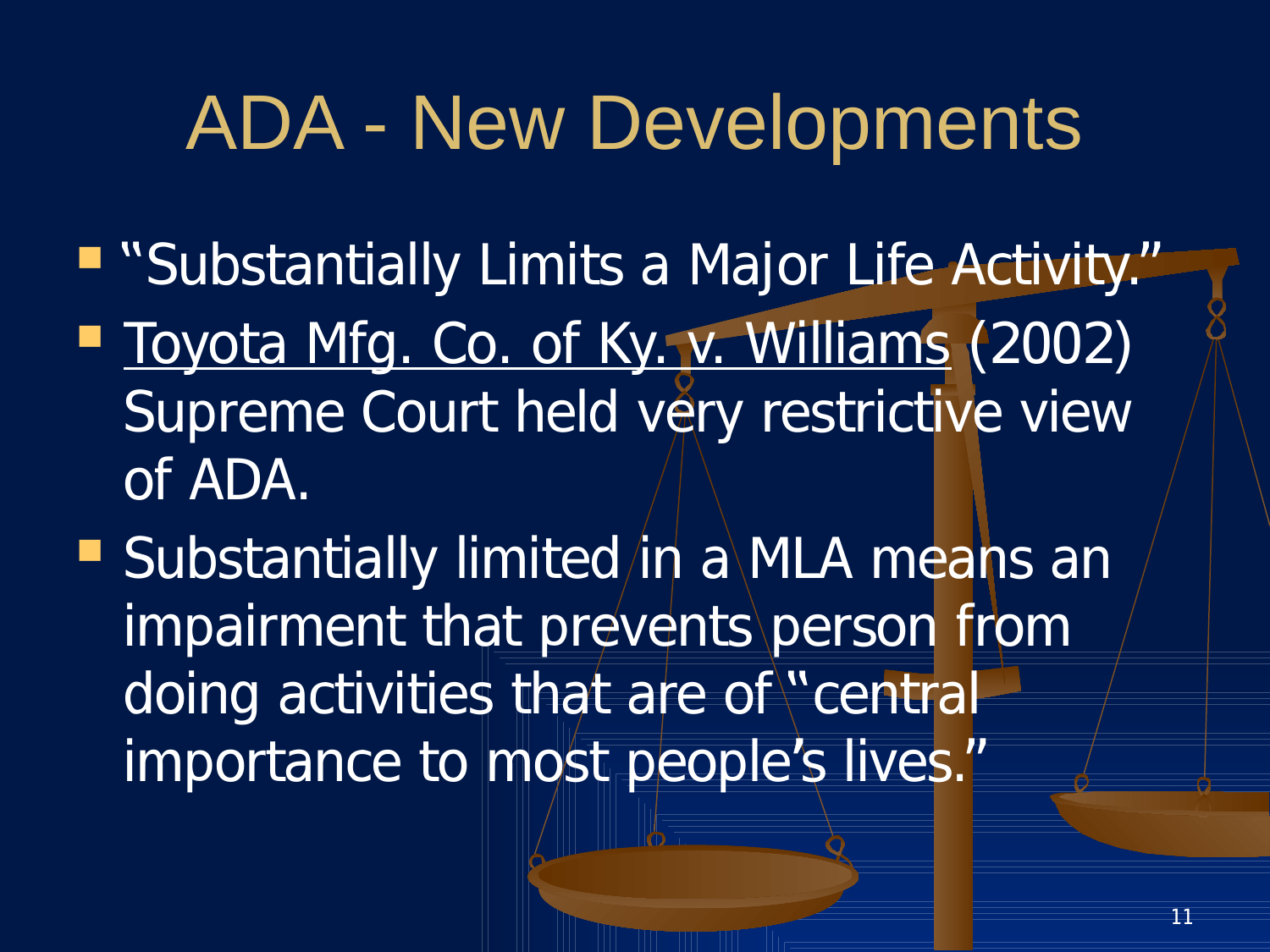

# ADA - New Developments
“Substantially Limits a Major Life Activity.”
Toyota Mfg. Co. of Ky. v. Williams (2002) Supreme Court held very restrictive view of ADA.
Substantially limited in a MLA means an impairment that prevents person from doing activities that are of “central importance to most people’s lives.”
11